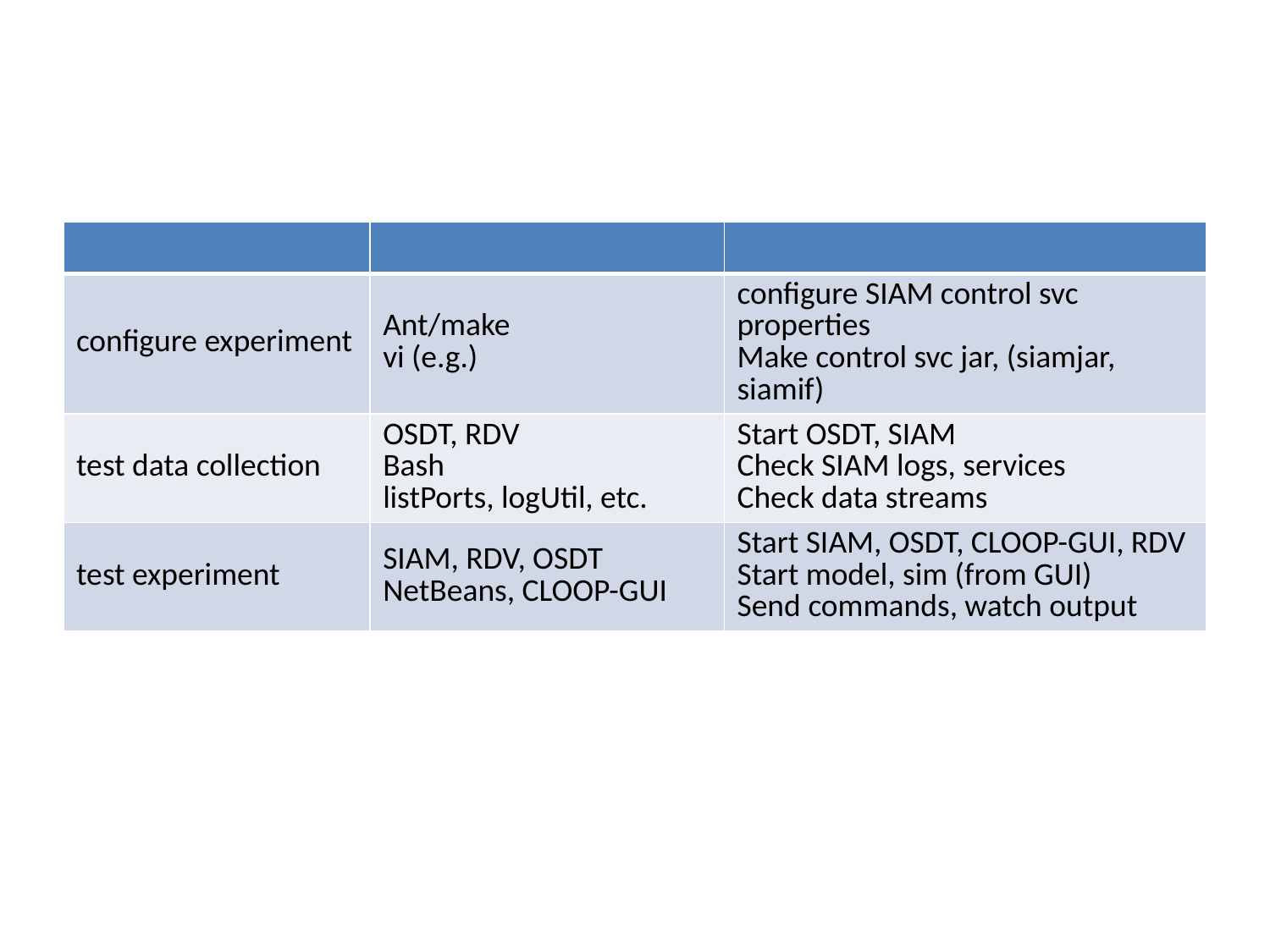

#
|  |  |  |
| --- | --- | --- |
| configure experiment | Ant/make vi (e.g.) | configure SIAM control svc properties Make control svc jar, (siamjar, siamif) |
| test data collection | OSDT, RDV Bash listPorts, logUtil, etc. | Start OSDT, SIAM Check SIAM logs, services Check data streams |
| test experiment | SIAM, RDV, OSDT NetBeans, CLOOP-GUI | Start SIAM, OSDT, CLOOP-GUI, RDV Start model, sim (from GUI) Send commands, watch output |